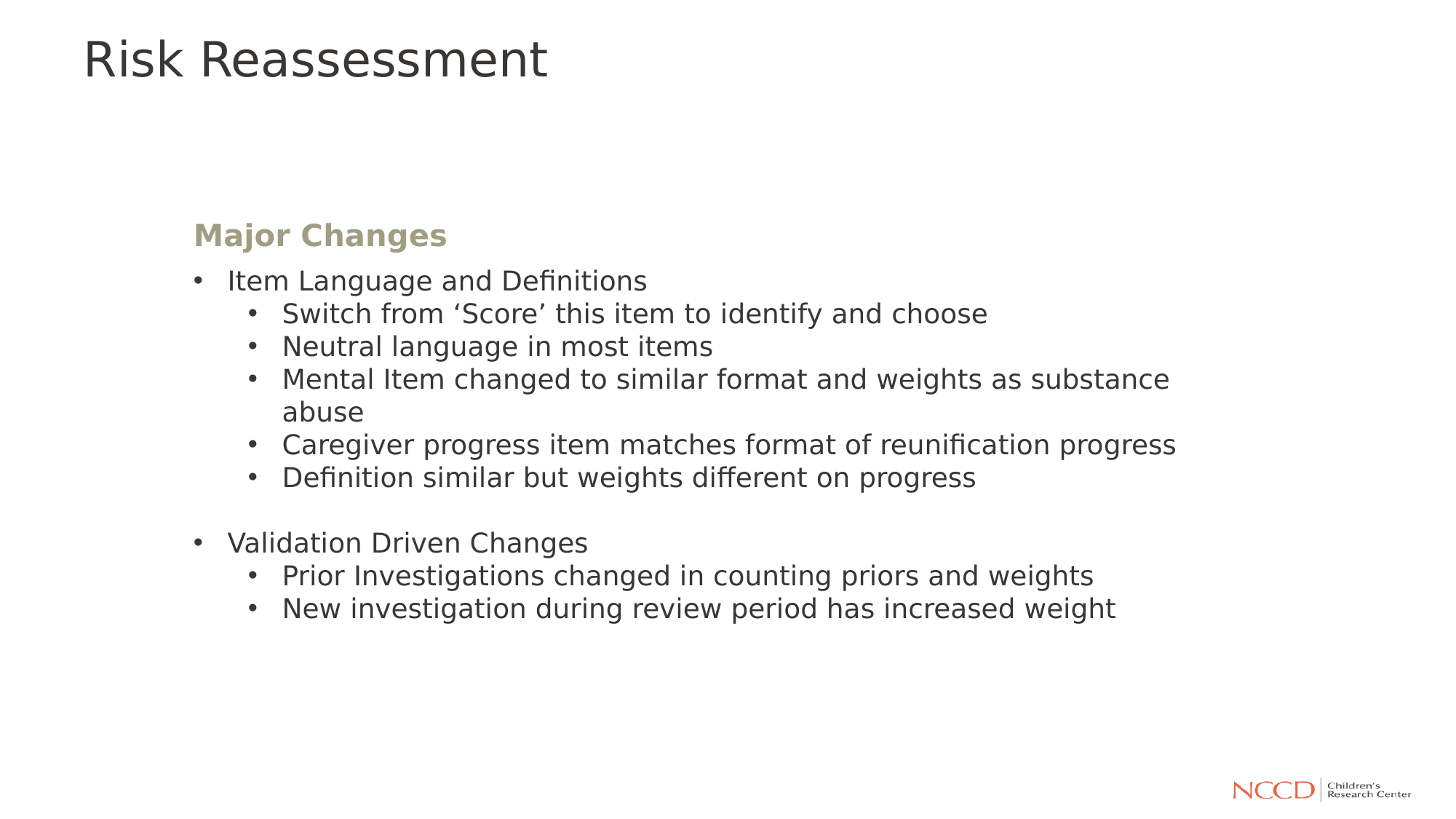

# Risk Reassessment
Major Changes
Item Language and Definitions
Switch from ‘Score’ this item to identify and choose
Neutral language in most items
Mental Item changed to similar format and weights as substance abuse
Caregiver progress item matches format of reunification progress
Definition similar but weights different on progress

Validation Driven Changes
Prior Investigations changed in counting priors and weights
New investigation during review period has increased weight